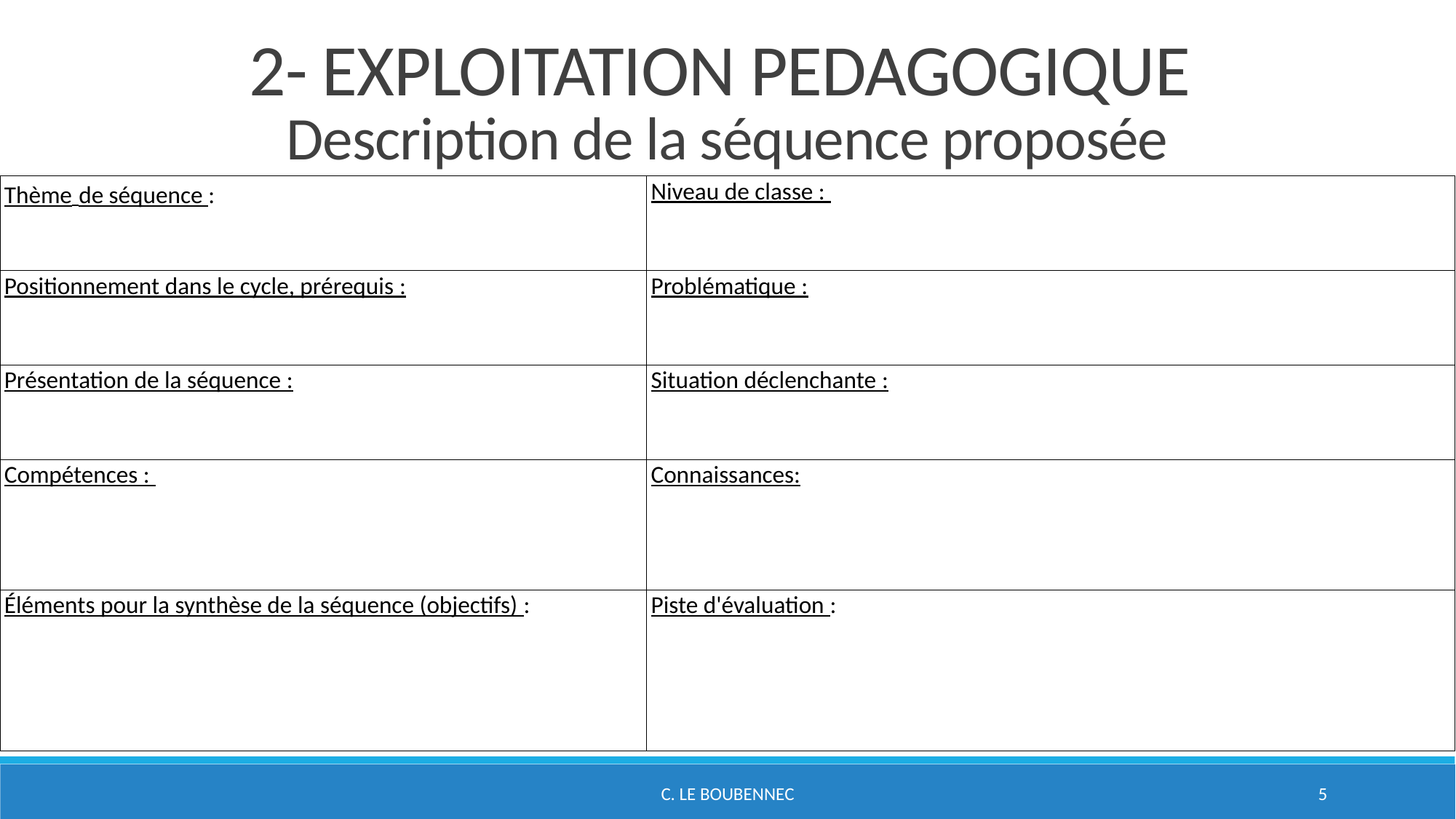

# 2- EXPLOITATION PEDAGOGIQUE Description de la séquence proposée
| Thème de séquence : | Niveau de classe : |
| --- | --- |
| Positionnement dans le cycle, prérequis : | Problématique : |
| Présentation de la séquence : | Situation déclenchante : |
| Compétences : | Connaissances: |
| Éléments pour la synthèse de la séquence (objectifs) : | Piste d'évaluation : |
C. LE BOUBENNEC
5